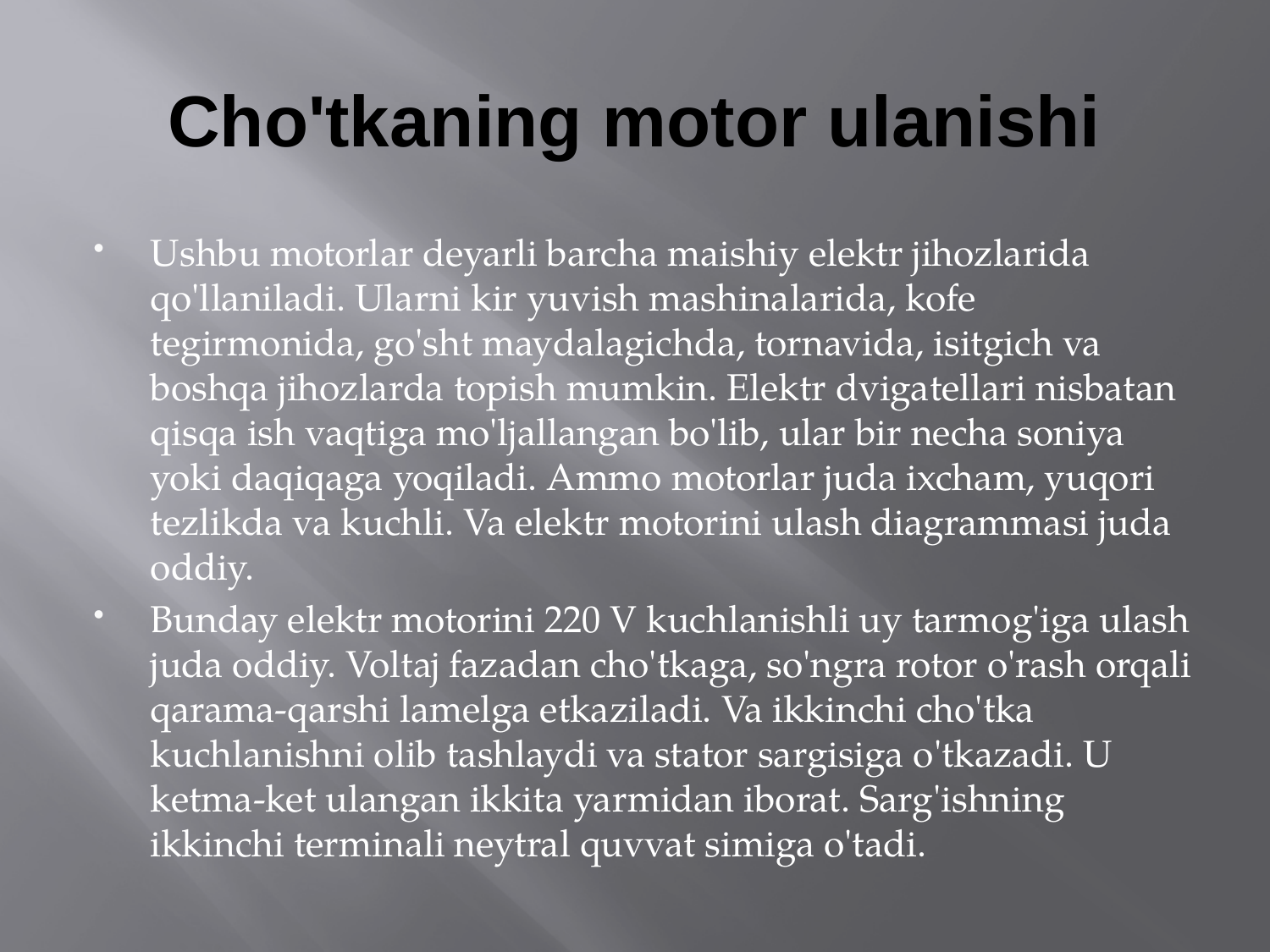

# Cho'tkaning motor ulanishi
Ushbu motorlar deyarli barcha maishiy elektr jihozlarida qo'llaniladi. Ularni kir yuvish mashinalarida, kofe tegirmonida, go'sht maydalagichda, tornavida, isitgich va boshqa jihozlarda topish mumkin. Elektr dvigatellari nisbatan qisqa ish vaqtiga mo'ljallangan bo'lib, ular bir necha soniya yoki daqiqaga yoqiladi. Ammo motorlar juda ixcham, yuqori tezlikda va kuchli. Va elektr motorini ulash diagrammasi juda oddiy.
Bunday elektr motorini 220 V kuchlanishli uy tarmog'iga ulash juda oddiy. Voltaj fazadan cho'tkaga, so'ngra rotor o'rash orqali qarama-qarshi lamelga etkaziladi. Va ikkinchi cho'tka kuchlanishni olib tashlaydi va stator sargisiga o'tkazadi. U ketma-ket ulangan ikkita yarmidan iborat. Sarg'ishning ikkinchi terminali neytral quvvat simiga o'tadi.